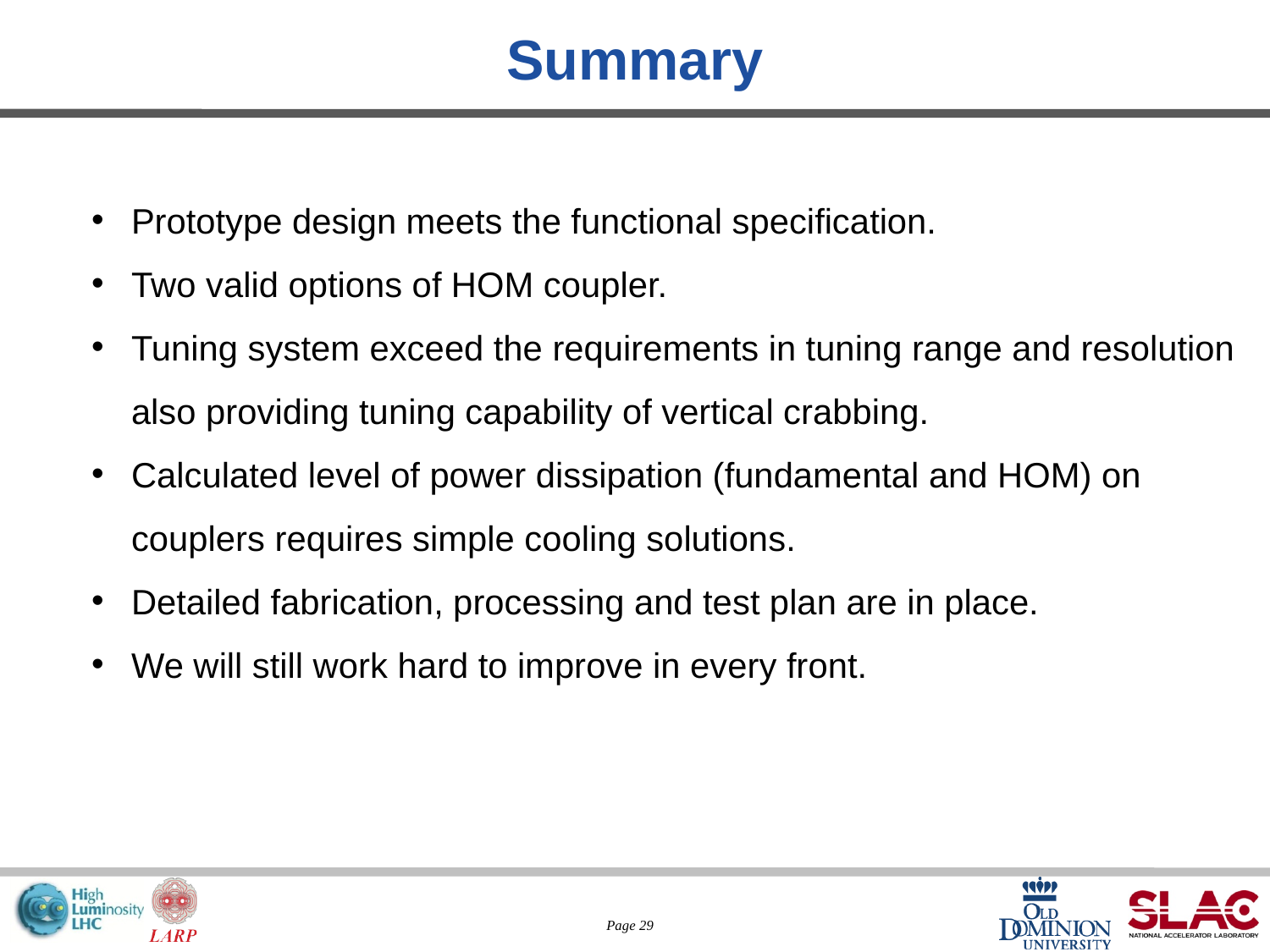

# Summary
Prototype design meets the functional specification.
Two valid options of HOM coupler.
Tuning system exceed the requirements in tuning range and resolution also providing tuning capability of vertical crabbing.
Calculated level of power dissipation (fundamental and HOM) on couplers requires simple cooling solutions.
Detailed fabrication, processing and test plan are in place.
We will still work hard to improve in every front.